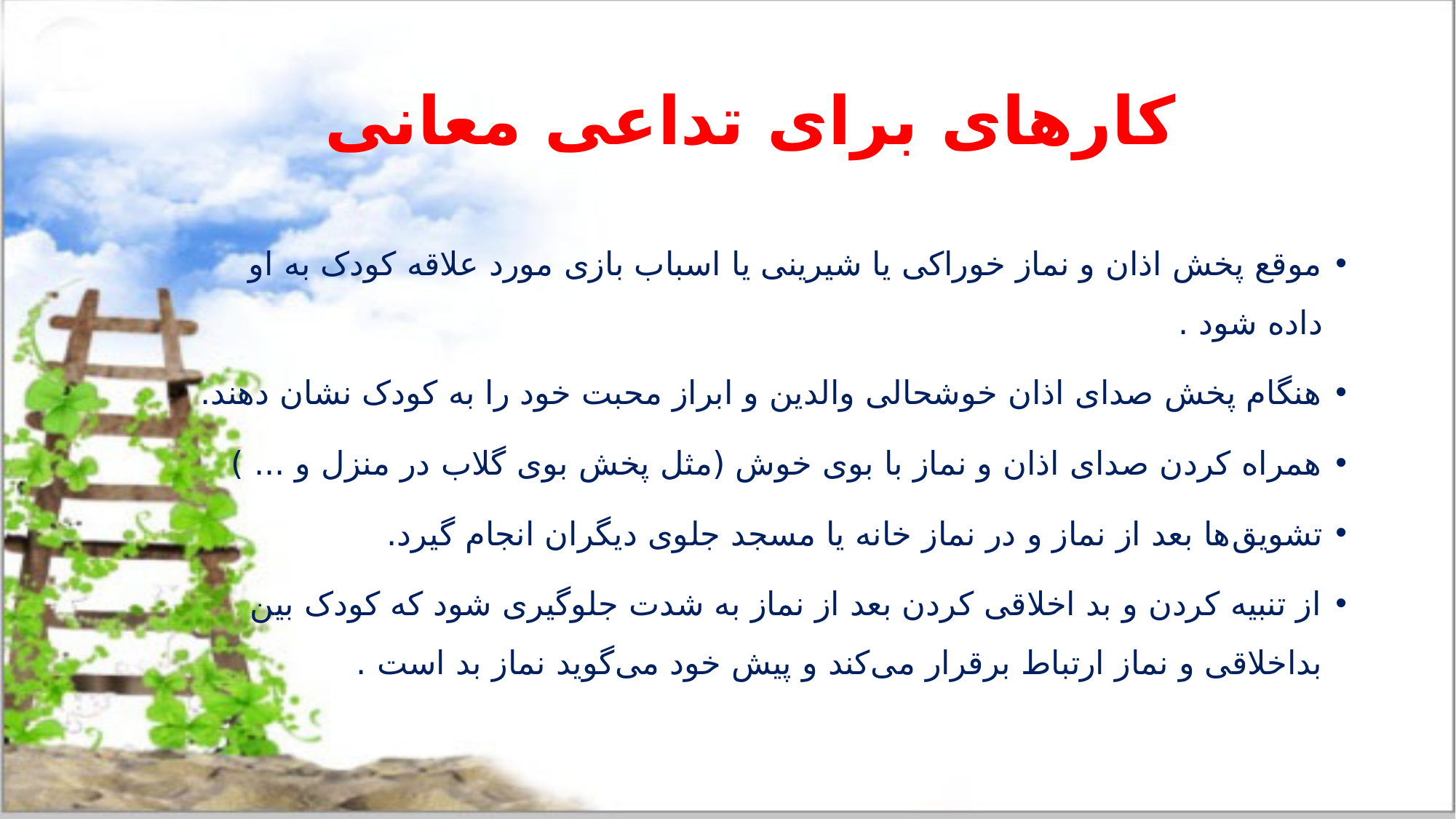

# کارهای برای تداعی معانی
موقع پخش اذان و نماز خوراکی یا شیرینی یا اسباب بازی مورد علاقه کودک به او داده شود .
هنگام پخش صدای اذان خوشحالی والدین و ابراز محبت خود را به کودک نشان دهند.
همراه کردن صدای اذان و نماز با بوی خوش (مثل پخش بوی گلاب در منزل و ... )
تشویق‌ها بعد از نماز و در نماز خانه یا مسجد جلوی دیگران انجام گیرد.
از تنبیه کردن و بد اخلاقی کردن بعد از نماز به شدت جلوگیری شود که کودک بین بداخلاقی و نماز ارتباط برقرار می‌کند و پیش خود می‌گوید نماز بد است .